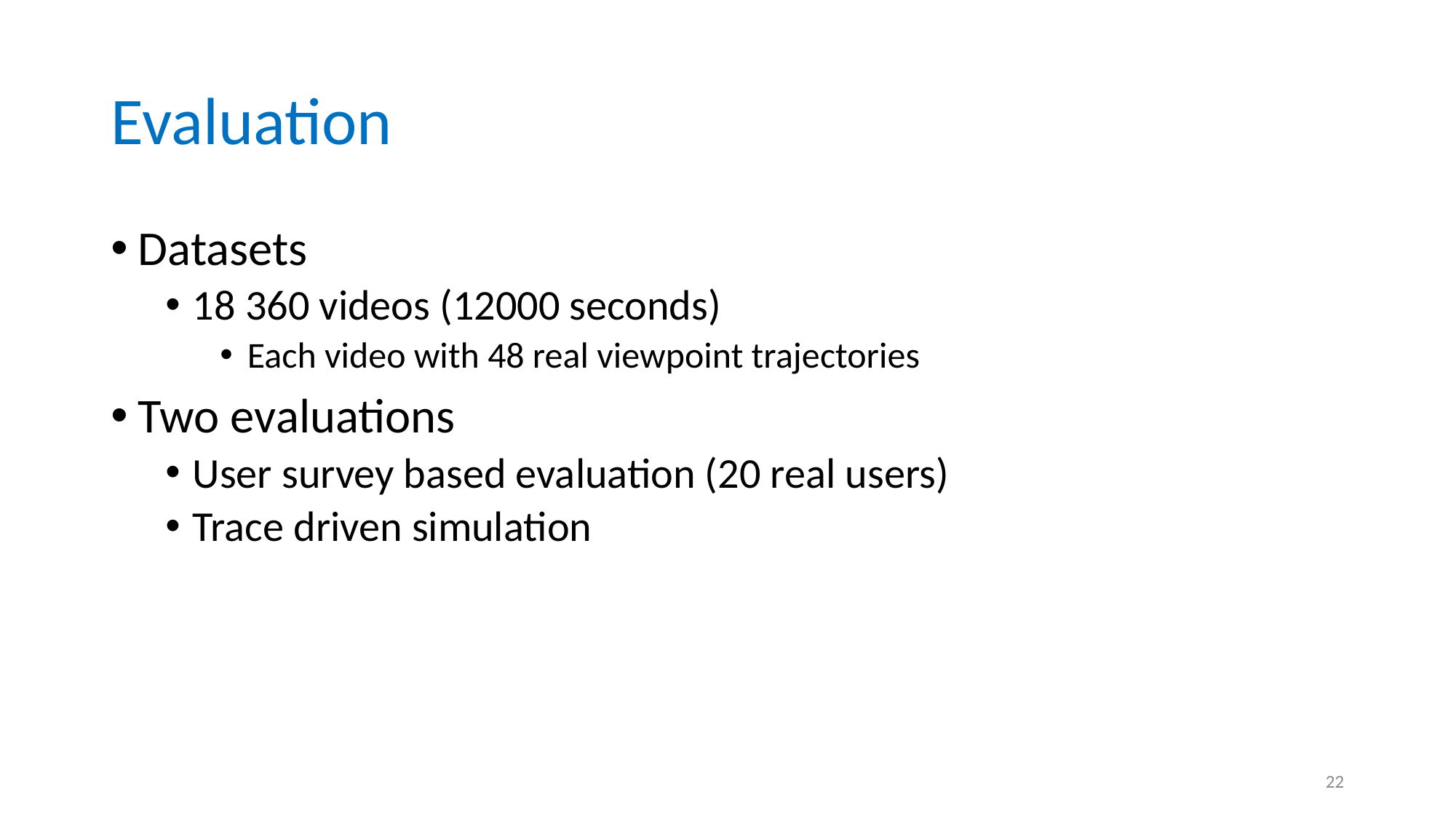

# Evaluation
Datasets
18 360 videos (12000 seconds)
Each video with 48 real viewpoint trajectories
Two evaluations
User survey based evaluation (20 real users)
Trace driven simulation
22